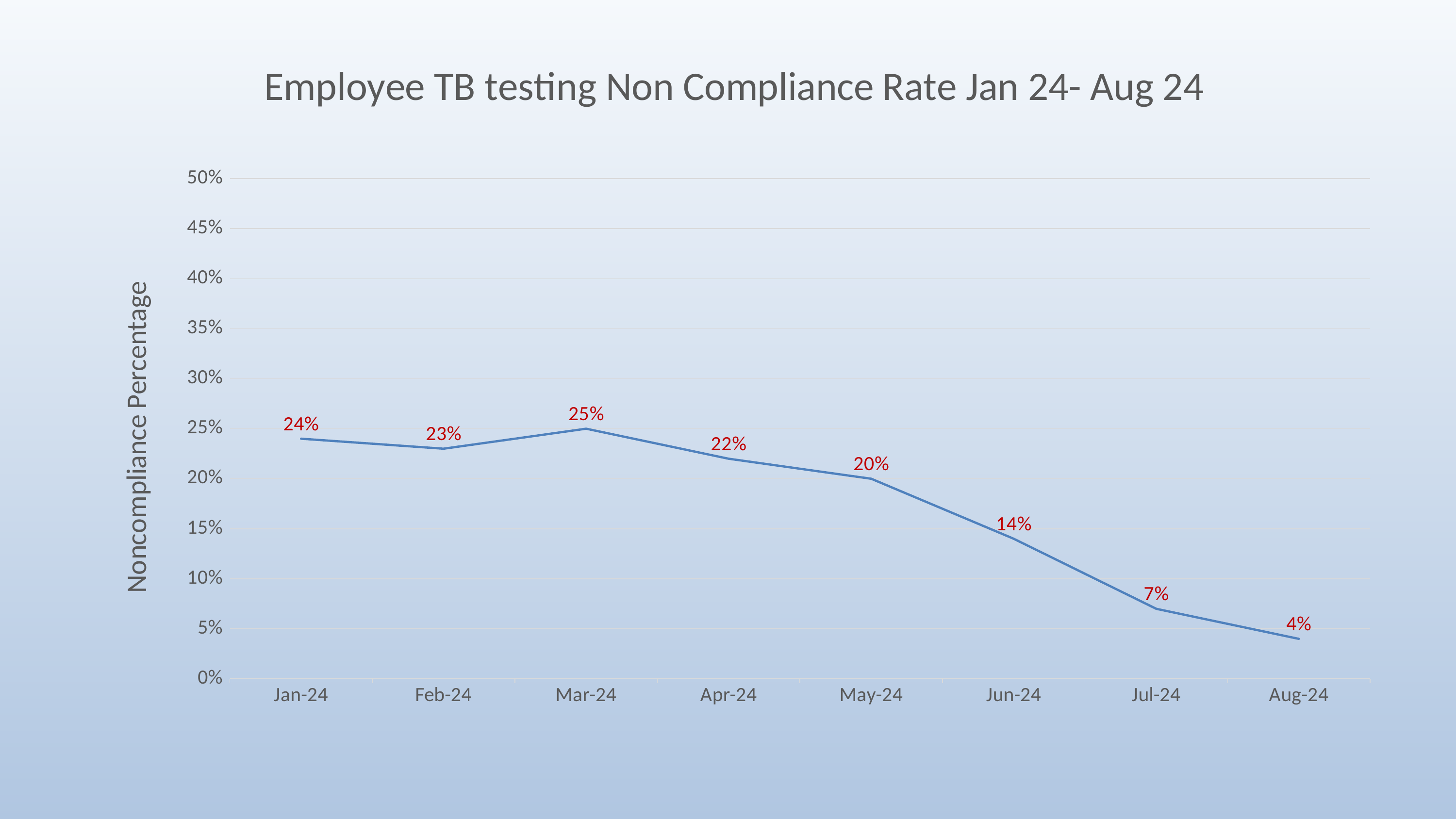

### Chart: Employee TB testing Non Compliance Rate Jan 24- Aug 24

| Category | TB non compliance % | Column1 | Column2 | Column3 | Column4 |
|---|---|---|---|---|---|
| 45315 | 0.24 | None | None | None | None |
| 45346 | 0.23 | None | None | None | None |
| 45375 | 0.25 | None | None | None | None |
| 45406 | 0.22 | 2.8 | 5.0 | None | None |
| 45436 | 0.2 | None | None | None | None |
| 45467 | 0.14 | None | None | None | None |
| 45497 | 0.07 | None | None | None | None |
| 45528 | 0.04 | None | None | None | None |